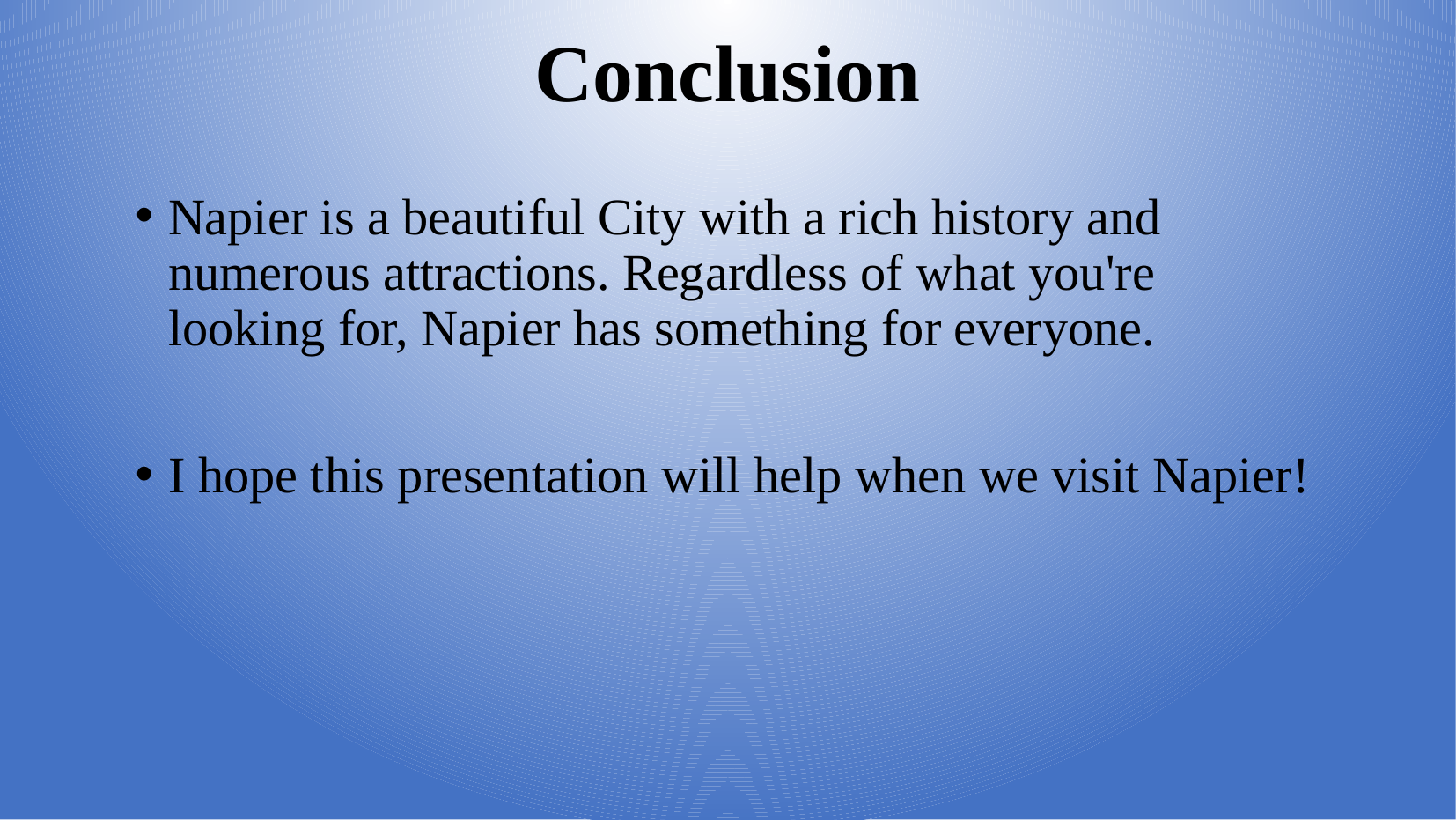

Conclusion
Napier is a beautiful City with a rich history and numerous attractions. Regardless of what you're looking for, Napier has something for everyone.

I hope this presentation will help when we visit Napier!